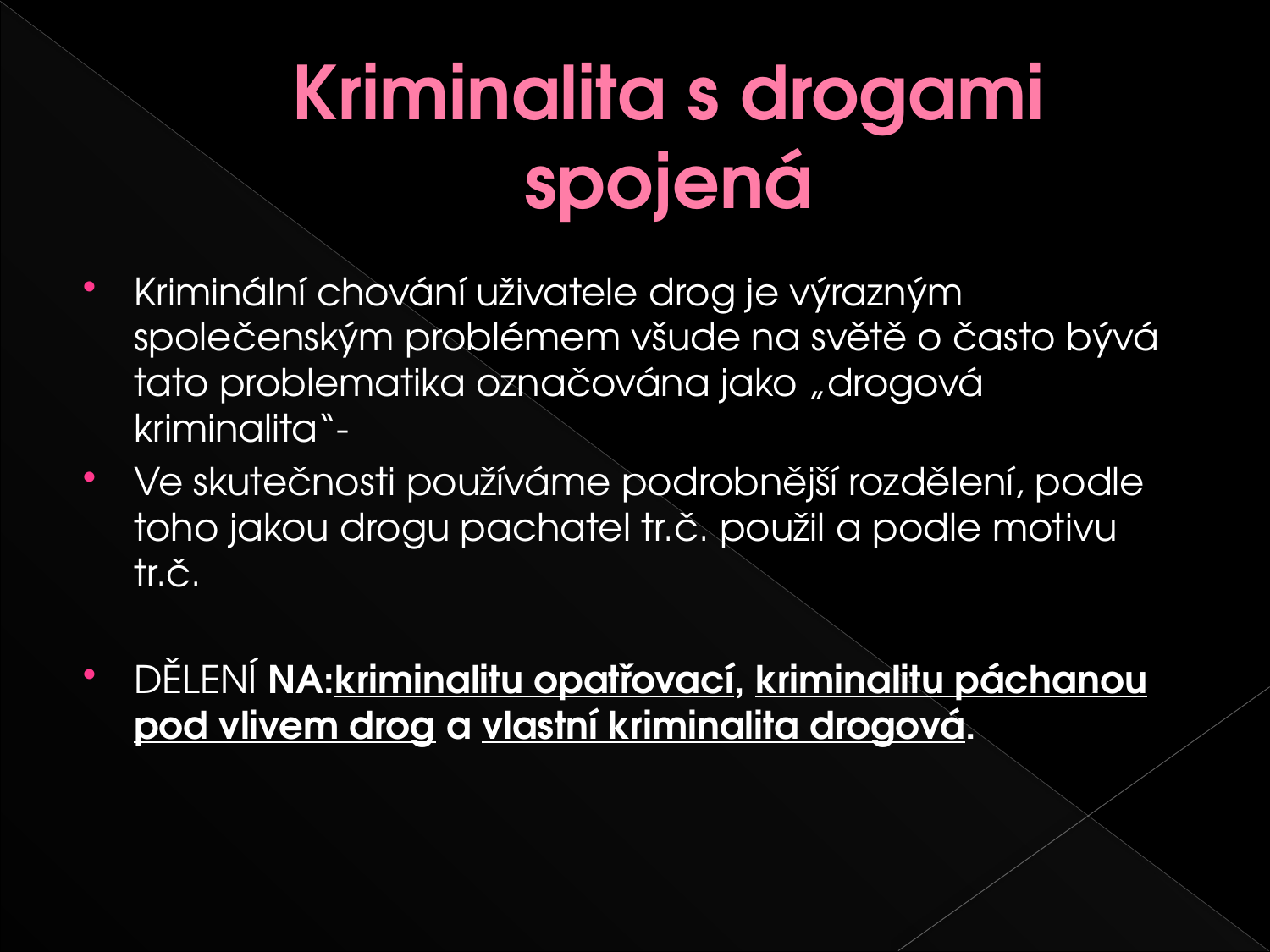

# Kriminalita s drogami spojená
Kriminální chování uživatele drog je výrazným společenským problémem všude na světě o často bývá tato problematika označována jako „drogová kriminalita“-
Ve skutečnosti používáme podrobnější rozdělení, podle toho jakou drogu pachatel tr.č. použil a podle motivu tr.č.

DĚLENÍ NA:kriminalitu opatřovací, kriminalitu páchanou pod vlivem drog a vlastní kriminalita drogová.